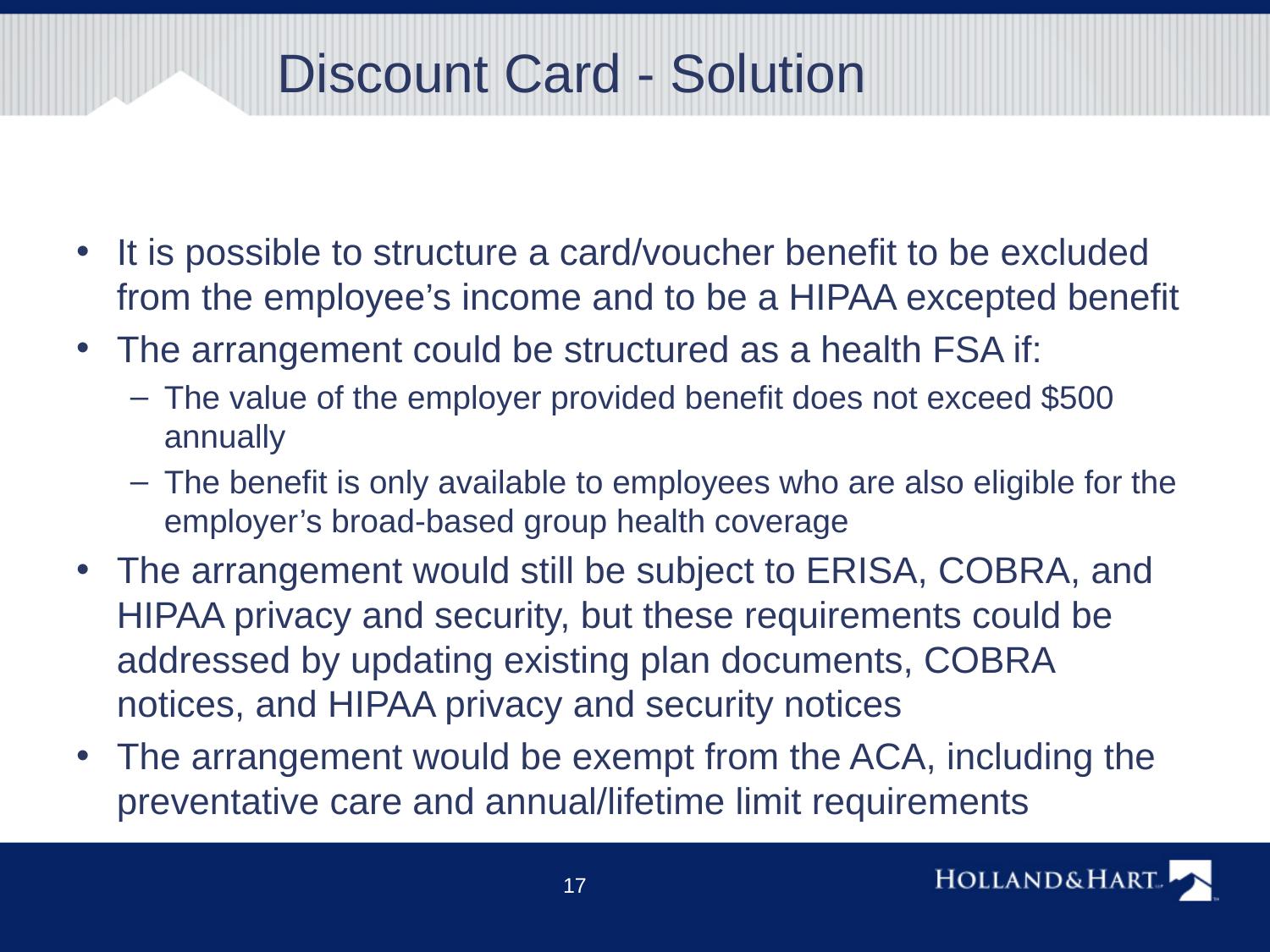

# Discount Card - Solution
It is possible to structure a card/voucher benefit to be excluded from the employee’s income and to be a HIPAA excepted benefit
The arrangement could be structured as a health FSA if:
The value of the employer provided benefit does not exceed $500 annually
The benefit is only available to employees who are also eligible for the employer’s broad-based group health coverage
The arrangement would still be subject to ERISA, COBRA, and HIPAA privacy and security, but these requirements could be addressed by updating existing plan documents, COBRA notices, and HIPAA privacy and security notices
The arrangement would be exempt from the ACA, including the preventative care and annual/lifetime limit requirements
17